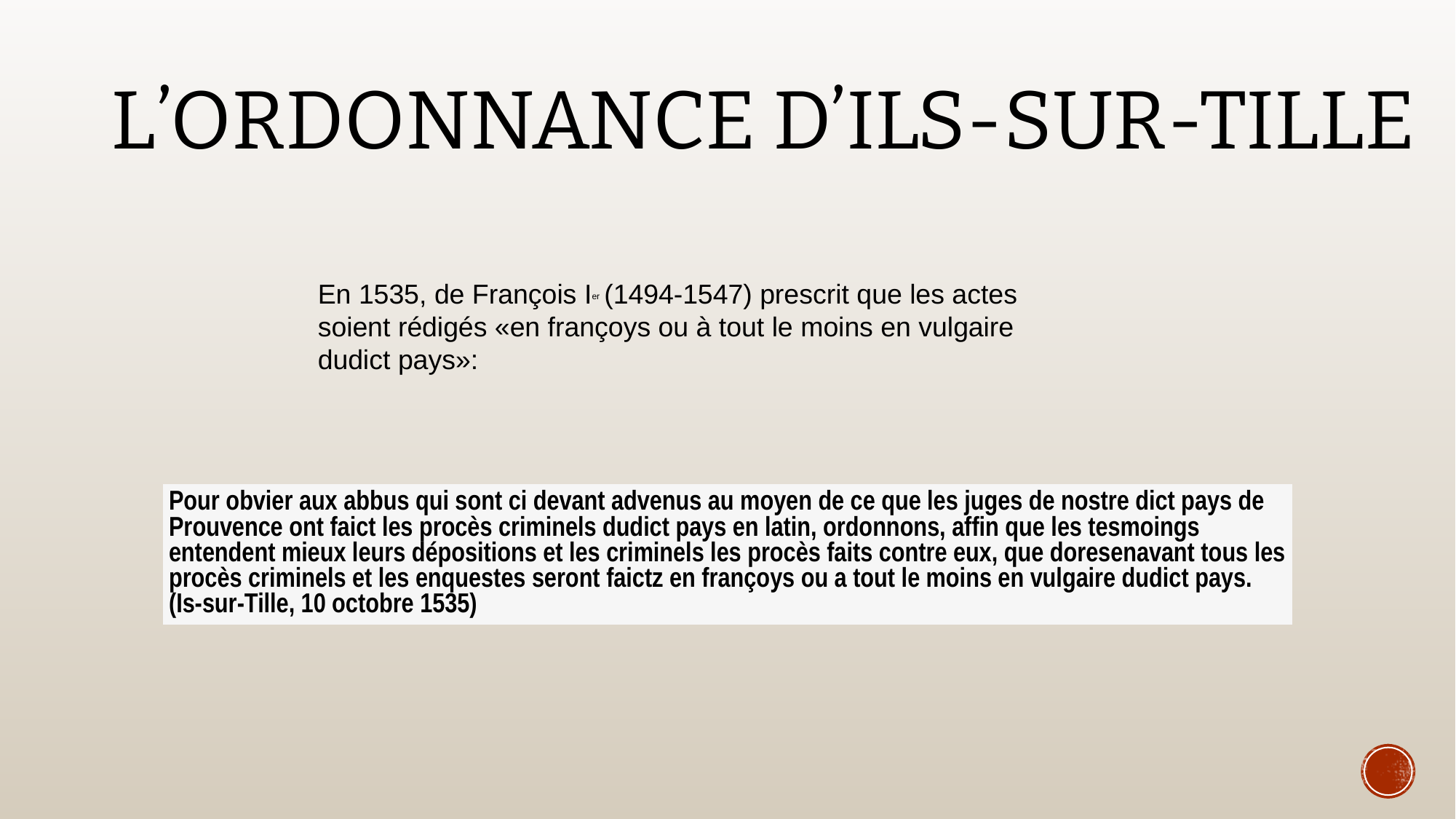

# L’ordonnance d’ils-sur-Tille
En 1535, de François Ier (1494-1547) prescrit que les actes soient rédigés «en françoys ou à tout le moins en vulgaire dudict pays»:
| Pour obvier aux abbus qui sont ci devant advenus au moyen de ce que les juges de nostre dict pays de Prouvence ont faict les procès criminels dudict pays en latin, ordonnons, affin que les tesmoings entendent mieux leurs dépositions et les criminels les procès faits contre eux, que doresenavant tous les procès criminels et les enquestes seront faictz en françoys ou a tout le moins en vulgaire dudict pays. (Is-sur-Tille, 10 octobre 1535) |
| --- |